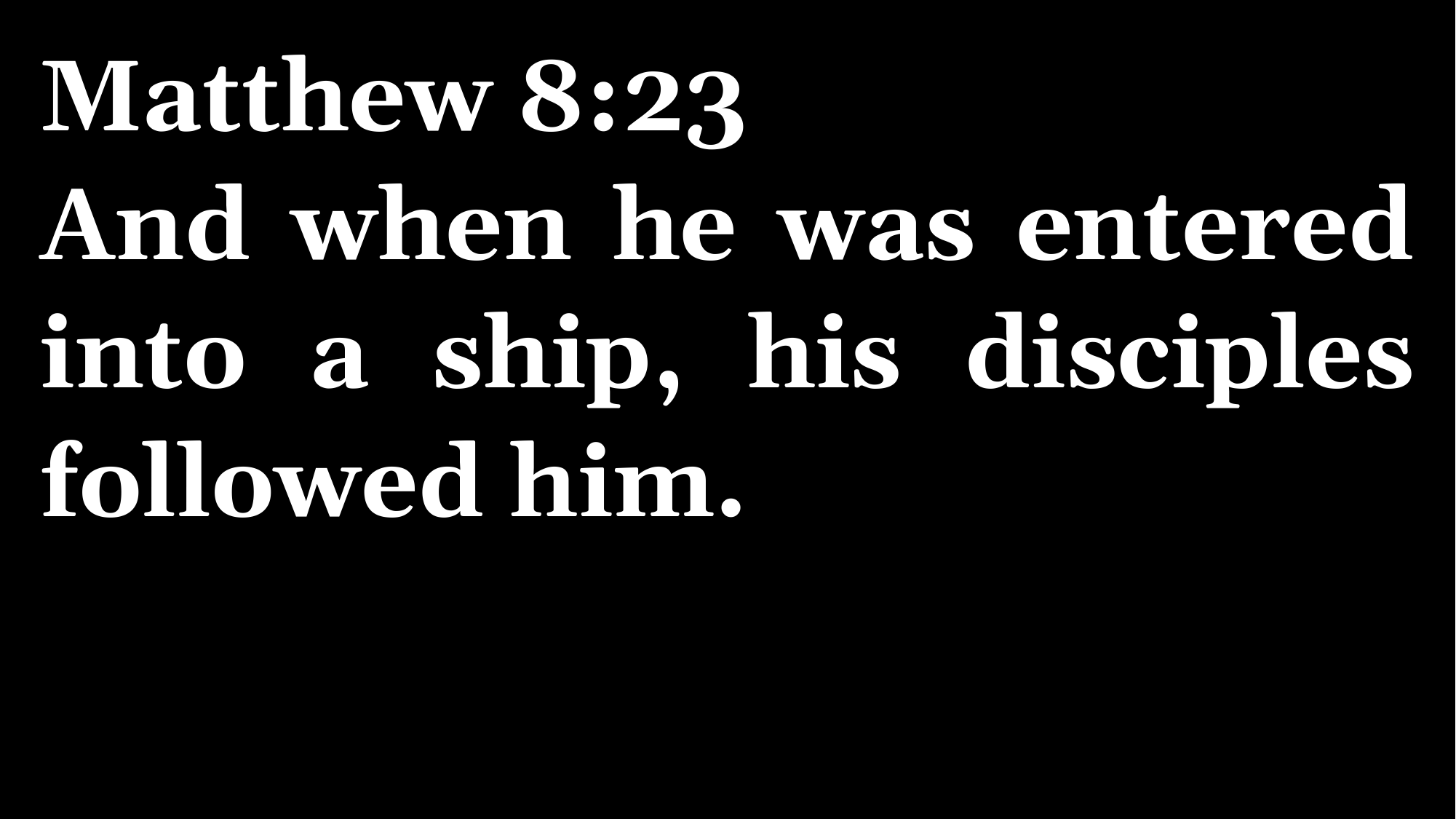

Matthew 8:23
And when he was entered into a ship, his disciples followed him.